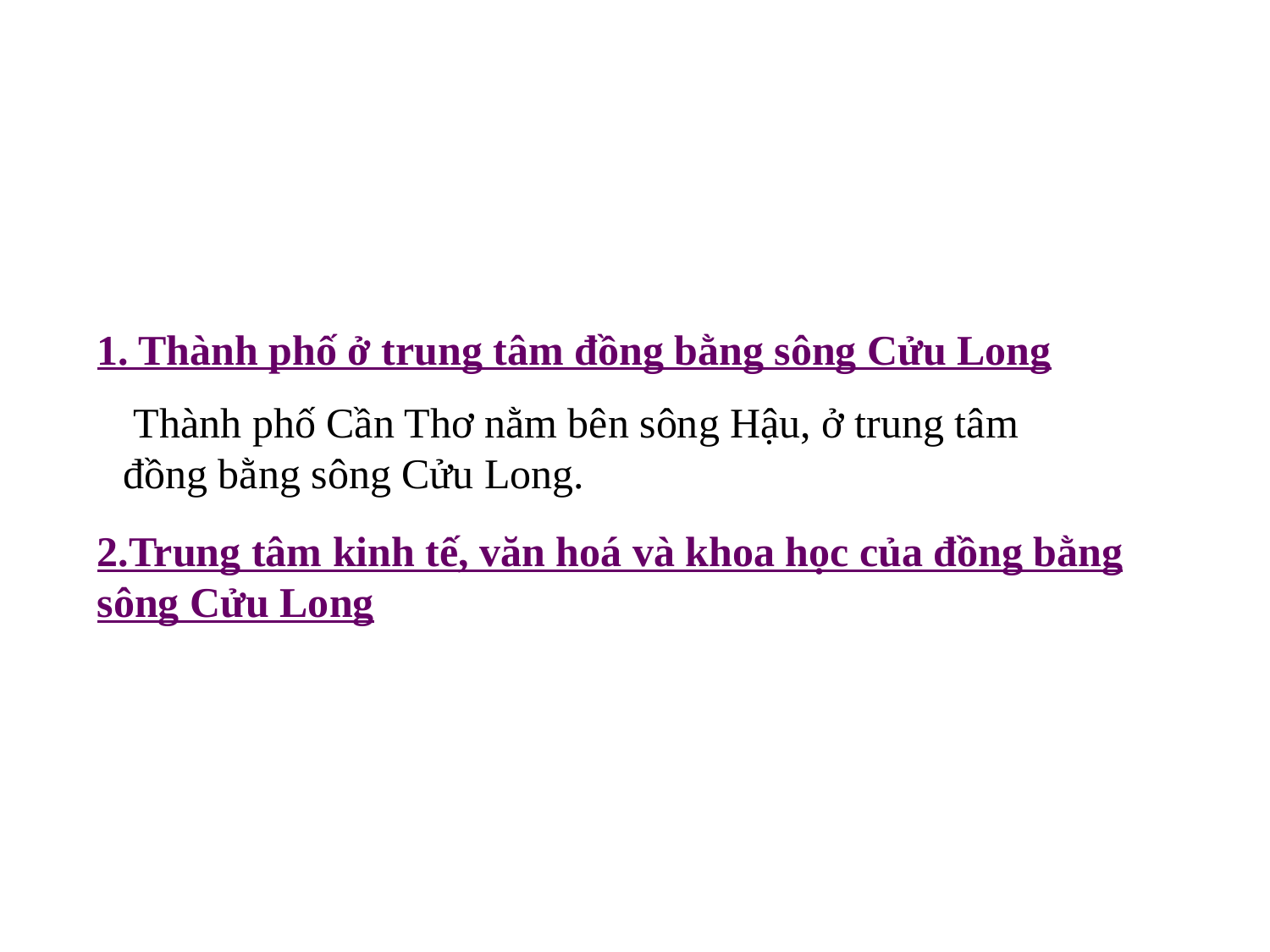

1. Thành phố ở trung tâm đồng bằng sông Cửu Long
 Thành phố Cần Thơ nằm bên sông Hậu, ở trung tâm đồng bằng sông Cửu Long.
2.Trung tâm kinh tế, văn hoá và khoa học của đồng bằng sông Cửu Long